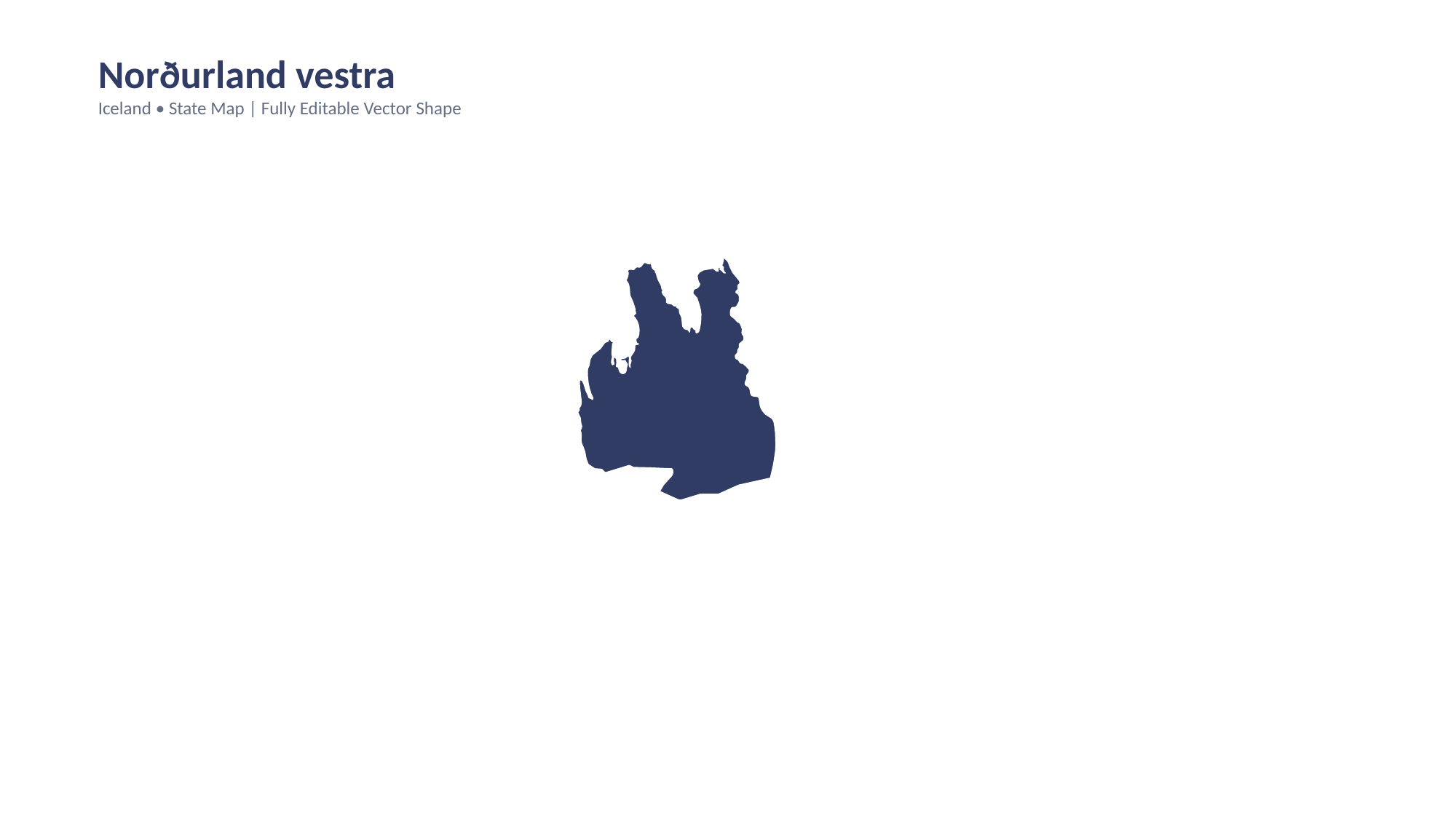

Norðurland vestra
Iceland • State Map | Fully Editable Vector Shape